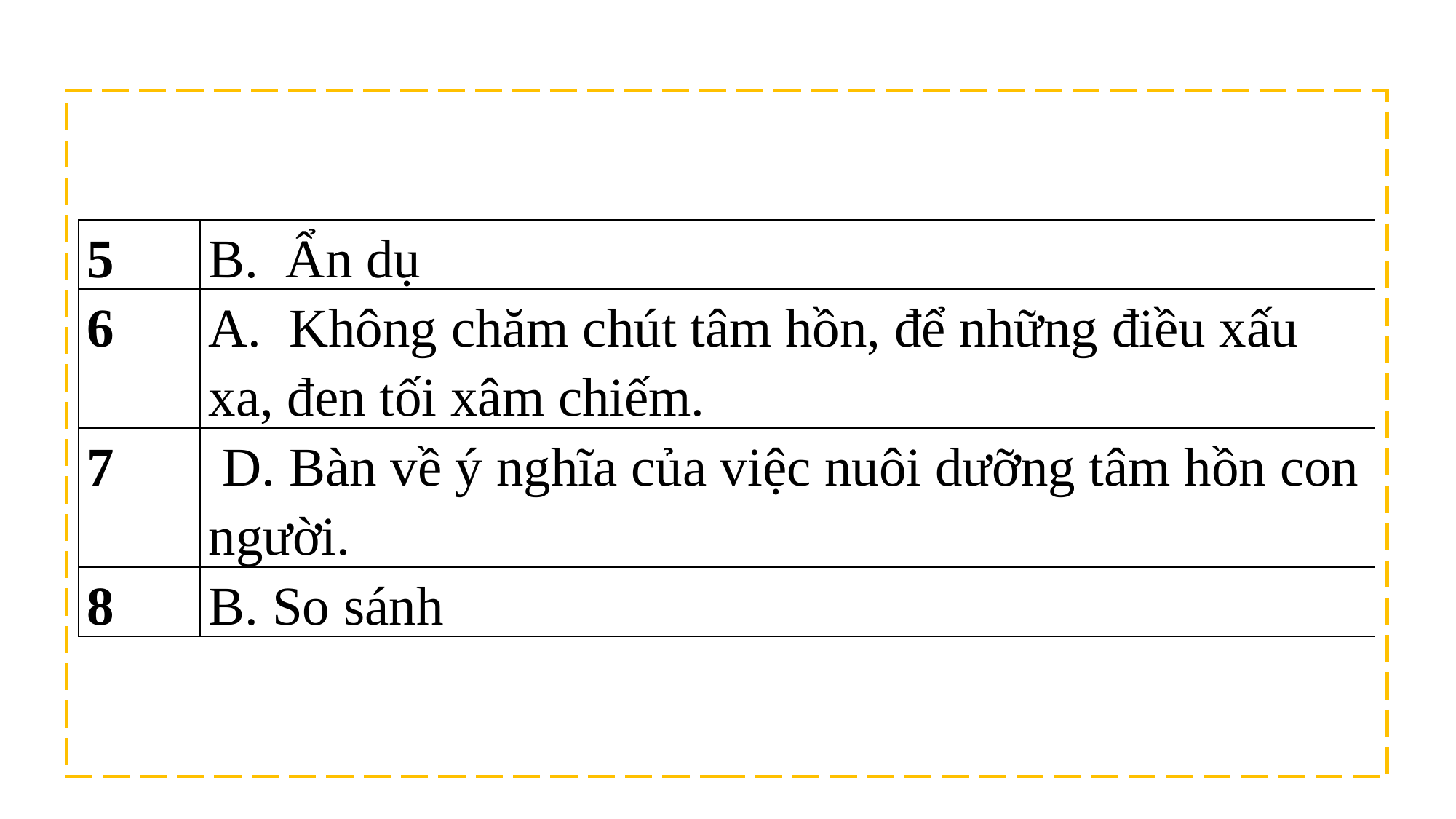

| 5 | B. Ẩn dụ |
| --- | --- |
| 6 | A. Không chăm chút tâm hồn, để những điều xấu xa, đen tối xâm chiếm. |
| 7 | D. Bàn về ý nghĩa của việc nuôi dưỡng tâm hồn con người. |
| 8 | B. So sánh |